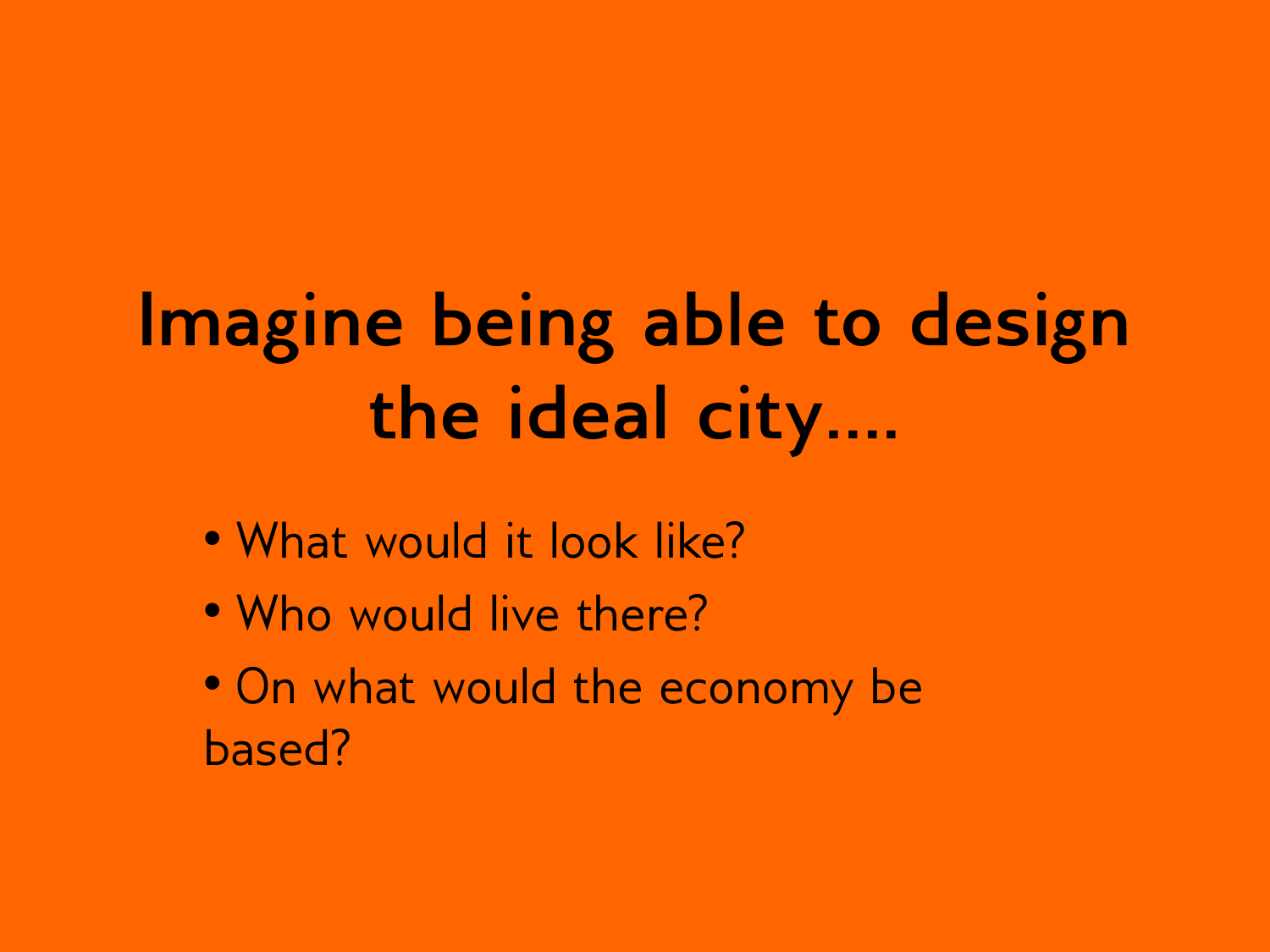

# Imagine being able to design the ideal city….
 What would it look like?
 Who would live there?
 On what would the economy be based?